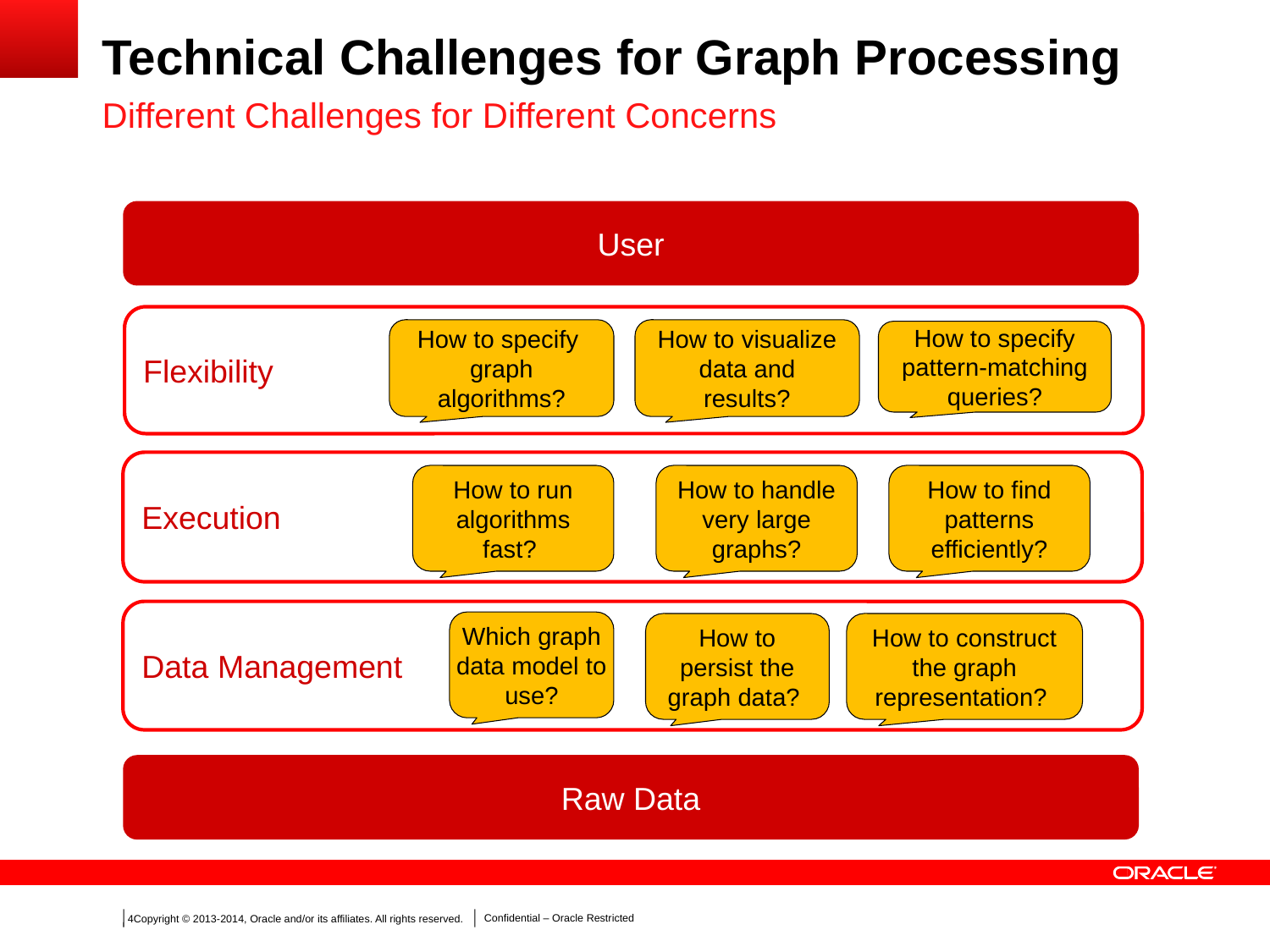

# Technical Challenges for Graph Processing
Different Challenges for Different Concerns
User
Flexibility
How to specify  graph algorithms?
How to visualize data and results?
How to specify pattern-matching queries?
Execution
How to run algorithms fast?
How to handle very large graphs?
How to find patterns efficiently?
Data Management
Which graph data model to use?
How to persist the graph data?
How to construct the graph representation?
Raw Data